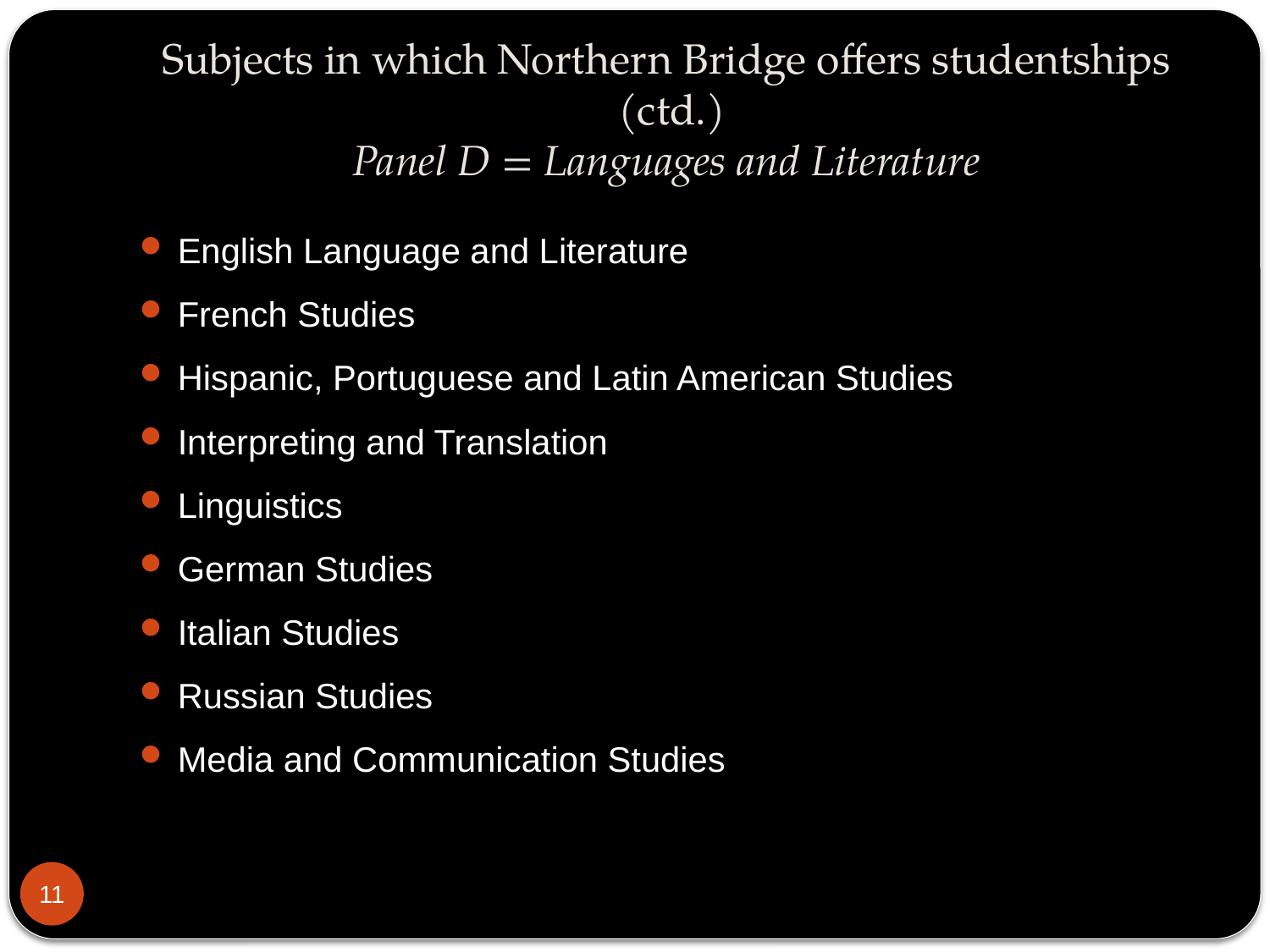

# Subjects in which Northern Bridge offers studentships (ctd.) Panel D = Languages and Literature
English Language and Literature
French Studies
Hispanic, Portuguese and Latin American Studies
Interpreting and Translation
Linguistics
German Studies
Italian Studies
Russian Studies
Media and Communication Studies

11